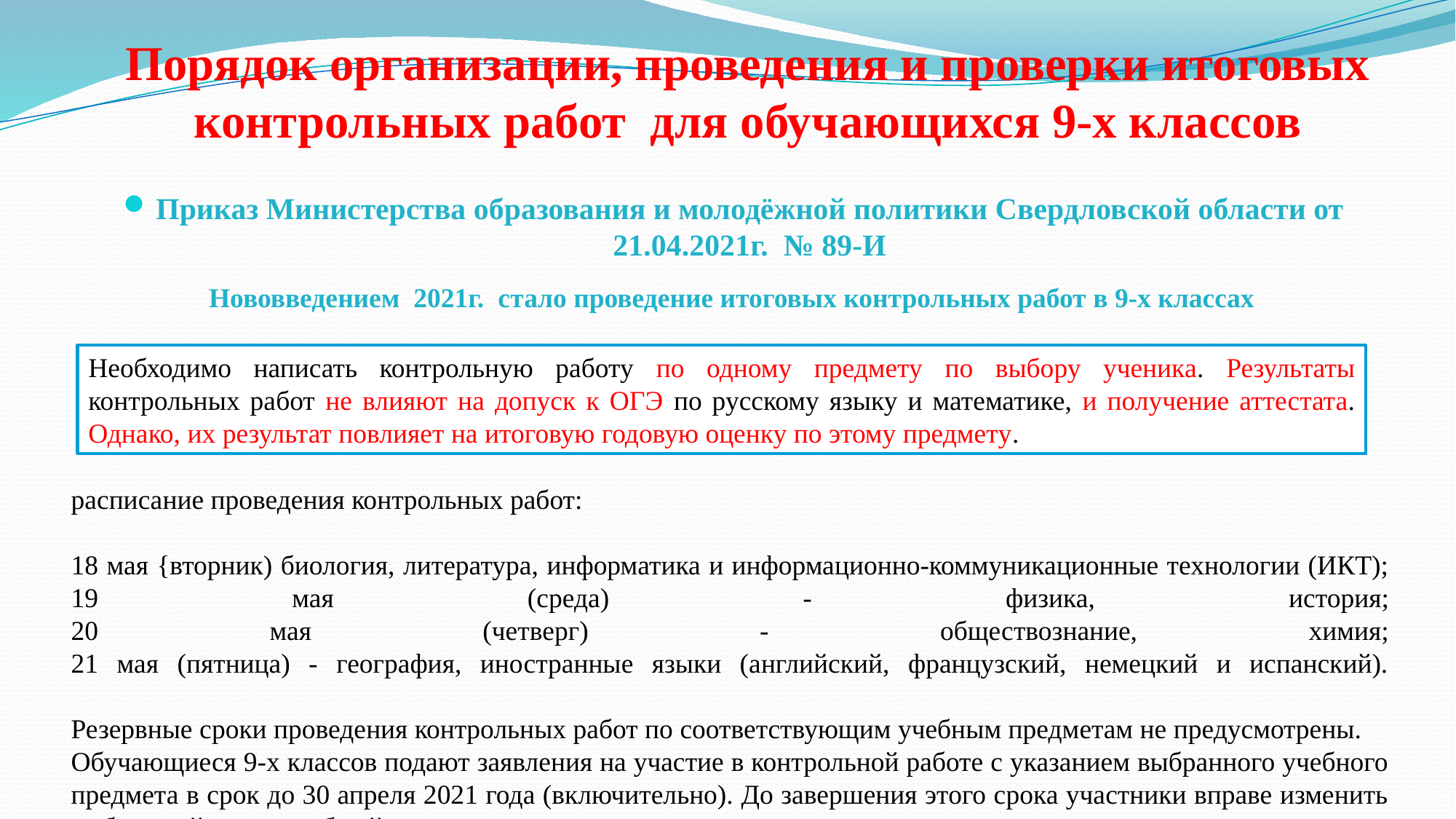

Порядок организации, проведения и проверки итоговых контрольных работ  для обучающихся 9-х классов
Приказ Министерства образования и молодёжной политики Свердловской области от 21.04.2021г.  № 89-И
Нововведением  2021г.  стало проведение итоговых контрольных работ в 9-х классах
Необходимо написать контрольную работу по одному предмету по выбору ученика. Результаты контрольных работ не влияют на допуск к ОГЭ по русскому языку и математике, и получение аттестата. Однако, их результат повлияет на итоговую годовую оценку по этому предмету.
расписание проведения контрольных работ:

18 мая {вторник) биология, литература, информатика и информационно-коммуникационные технологии (ИКТ);
19 мая (среда) - физика, история;
20 мая (четверг) - обществознание, химия;
21 мая (пятница) - география, иностранные языки (английский, французский, немецкий и испанский).
Резервные сроки проведения контрольных работ по соответствующим учебным предметам не предусмотрены.
Обучающиеся 9-х классов подают заявления на участие в контрольной работе с указанием выбранного учебного предмета в срок до 30 апреля 2021 года (включительно). До завершения этого срока участники вправе изменить выбранный ранее учебный предмет, подав повторное заявление.